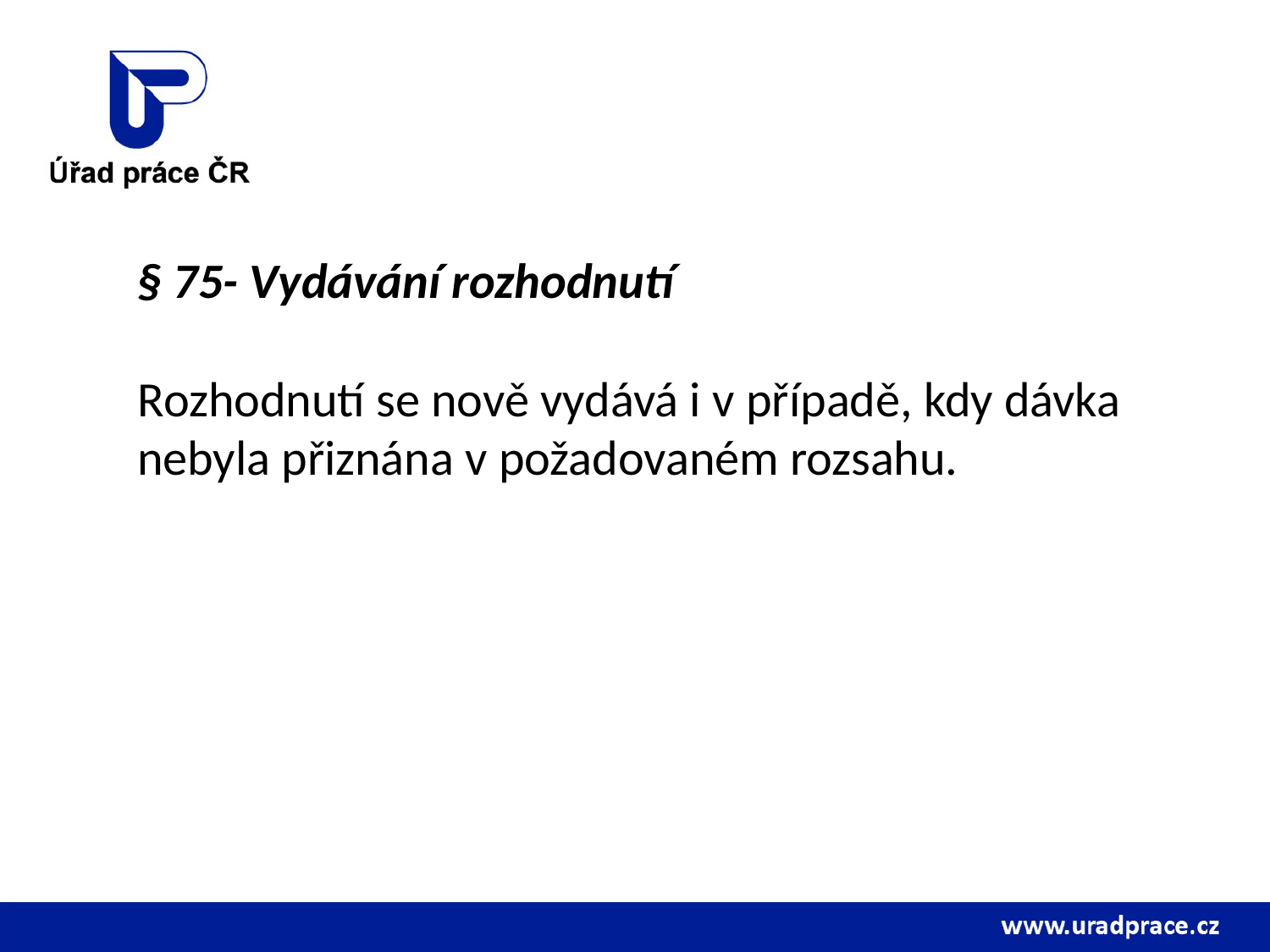

§ 75- Vydávání rozhodnutí

Rozhodnutí se nově vydává i v případě, kdy dávka nebyla přiznána v požadovaném rozsahu.